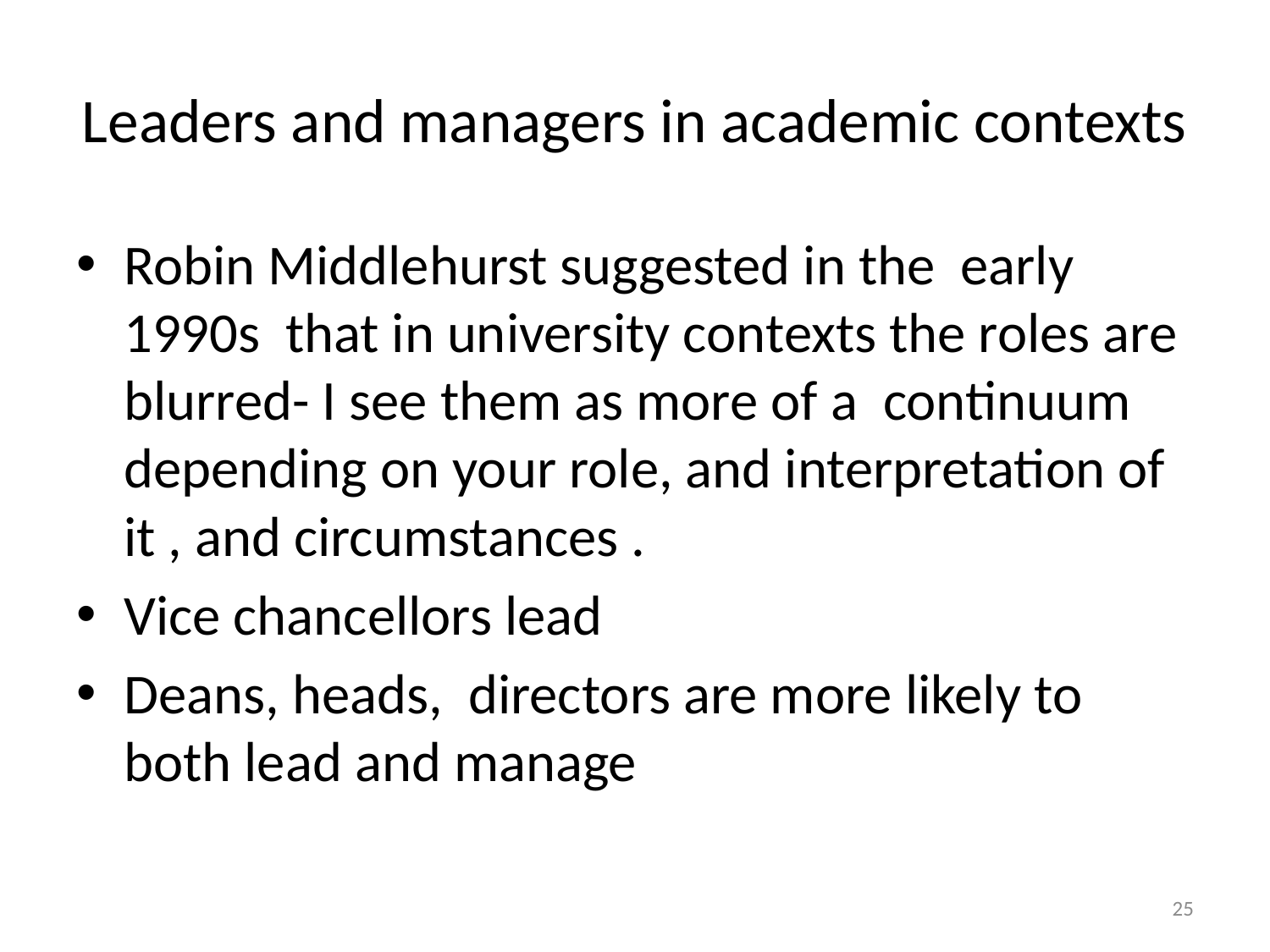

# Leaders and managers in academic contexts
Robin Middlehurst suggested in the  early 1990s  that in university contexts the roles are  blurred- I see them as more of a  continuum depending on your role, and interpretation of it , and circumstances .
Vice chancellors lead
Deans, heads,  directors are more likely to both lead and manage

25